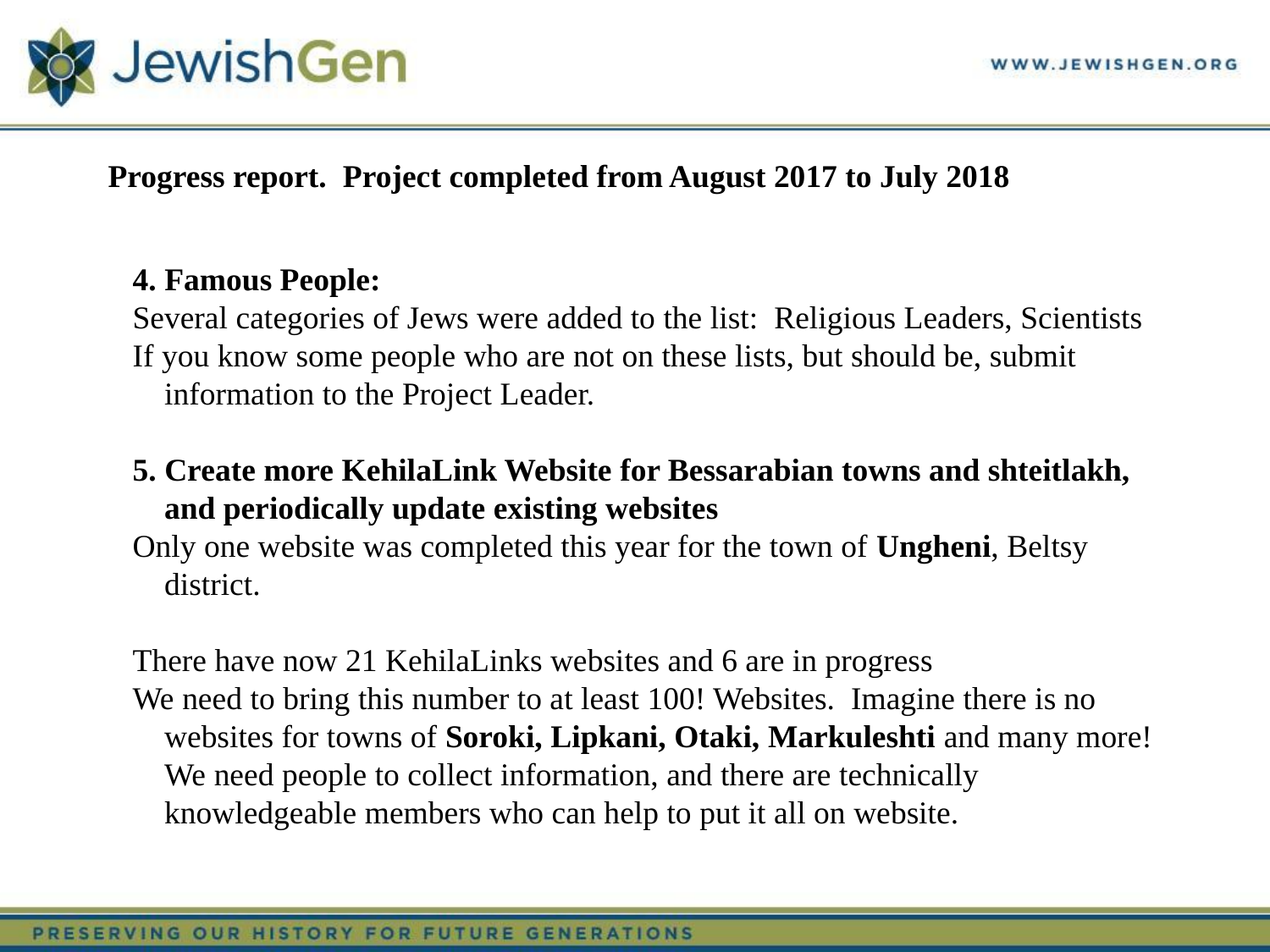

# Progress report.  Project completed from August 2017 to July 2018
4. Famous People:
Several categories of Jews were added to the list:  Religious Leaders, Scientists
If you know some people who are not on these lists, but should be, submit information to the Project Leader.

5. Create more KehilaLink Website for Bessarabian towns and shteitlakh, and periodically update existing websites
Only one website was completed this year for the town of Ungheni, Beltsy district.

There have now 21 KehilaLinks websites and 6 are in progress
We need to bring this number to at least 100! Websites.  Imagine there is no websites for towns of Soroki, Lipkani, Otaki, Markuleshti and many more!  We need people to collect information, and there are technically knowledgeable members who can help to put it all on website.